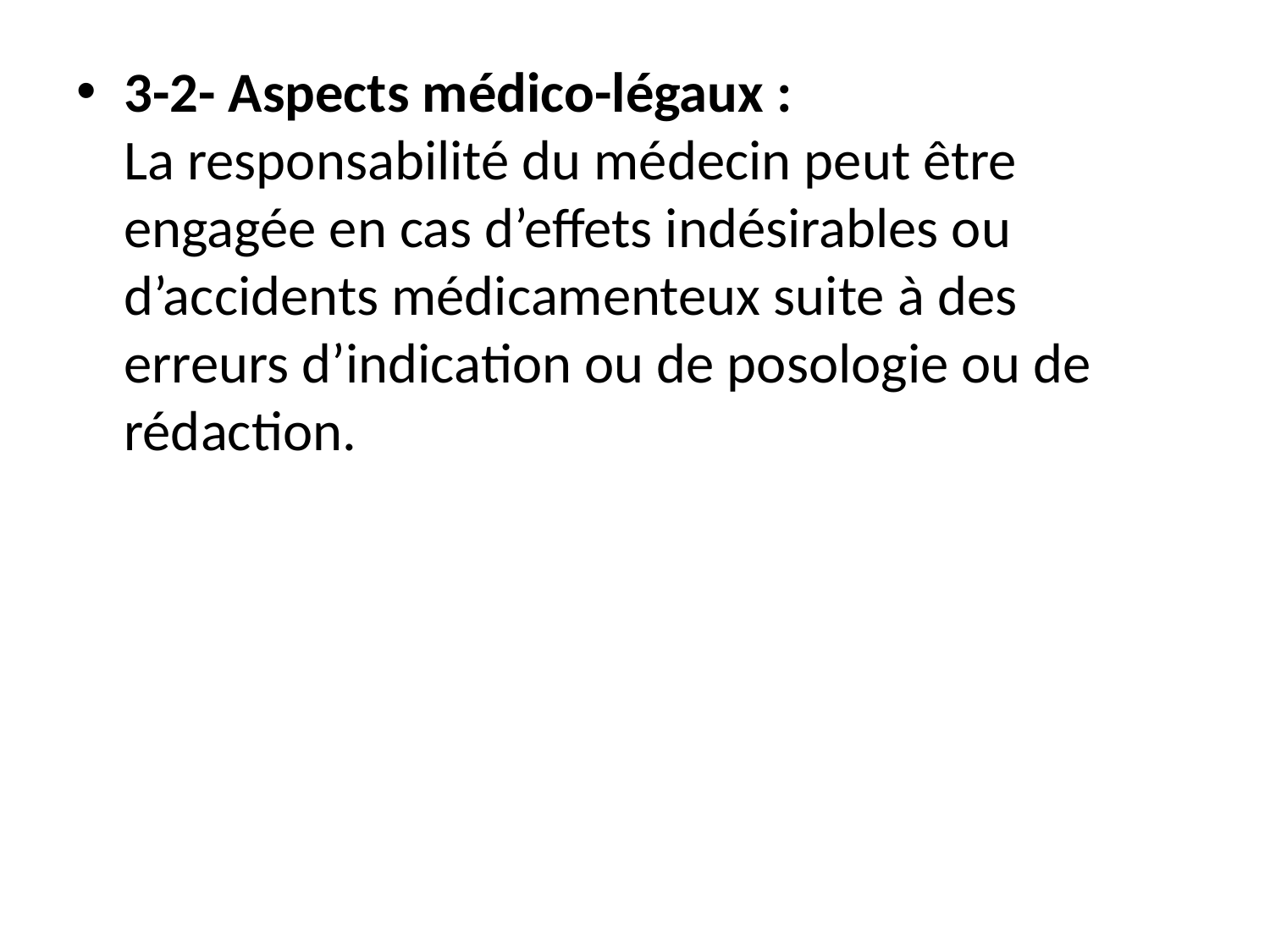

3-2- Aspects médico-légaux :
La responsabilité du médecin peut être engagée en cas d’effets indésirables ou d’accidents médicamenteux suite à des erreurs d’indication ou de posologie ou de rédaction.